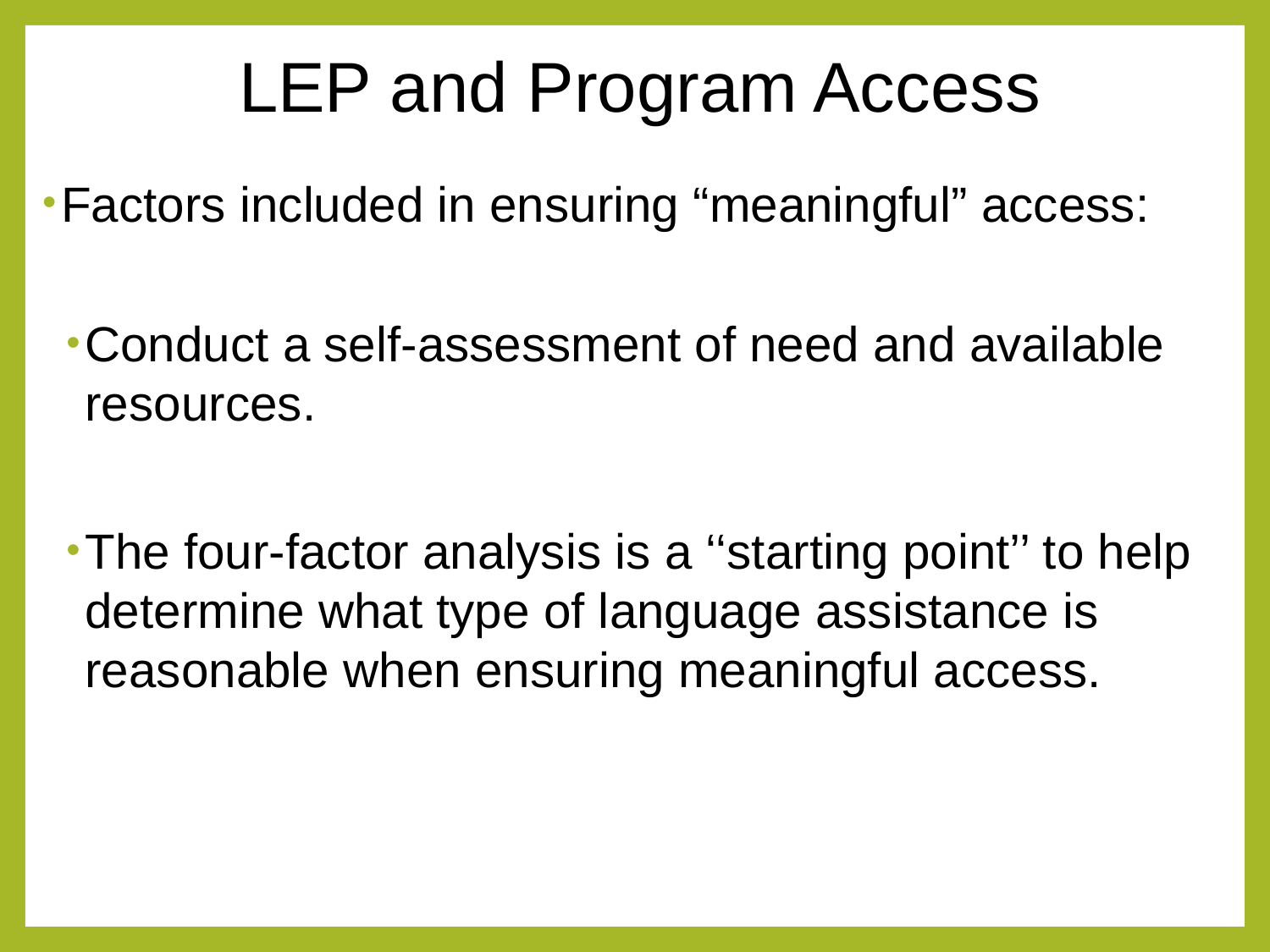

# LEP and Program Access
Factors included in ensuring “meaningful” access:

Conduct a self-assessment of need and available resources.

The four-factor analysis is a ‘‘starting point’’ to help determine what type of language assistance is reasonable when ensuring meaningful access.